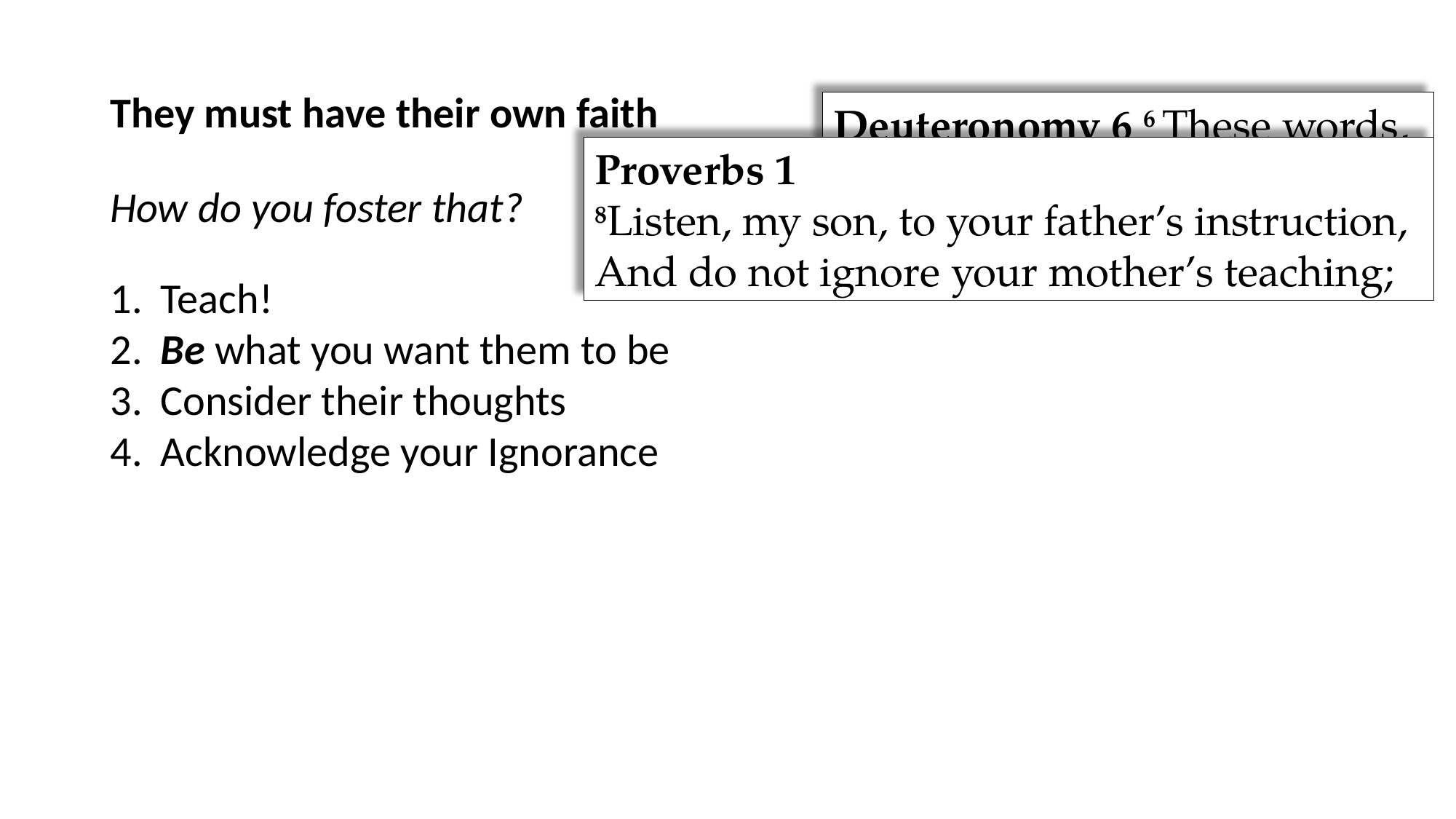

They must have their own faith

How do you foster that?
Deuteronomy 6 6 These words, which I am commanding you today, shall be on your heart.
Proverbs 1
8Listen, my son, to your father’s instruction,
And do not ignore your mother’s teaching;
 Teach!
 Be what you want them to be
 Consider their thoughts
 Acknowledge your Ignorance